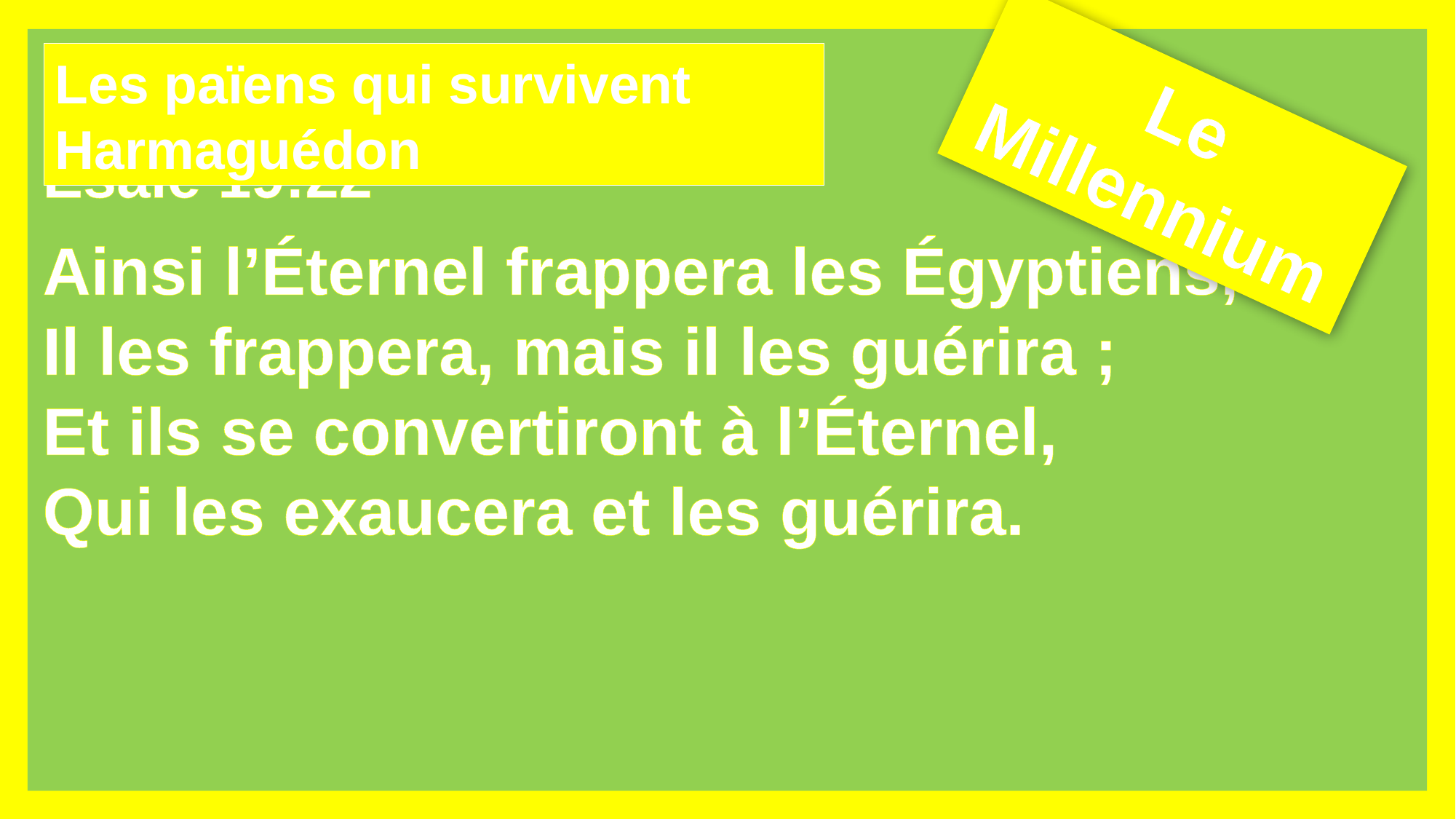

Les païens qui survivent Harmaguédon
Le Millennium
Esaïe 19:22

Ainsi l’Éternel frappera les Égyptiens,
Il les frappera, mais il les guérira ;
Et ils se convertiront à l’Éternel,
Qui les exaucera et les guérira.